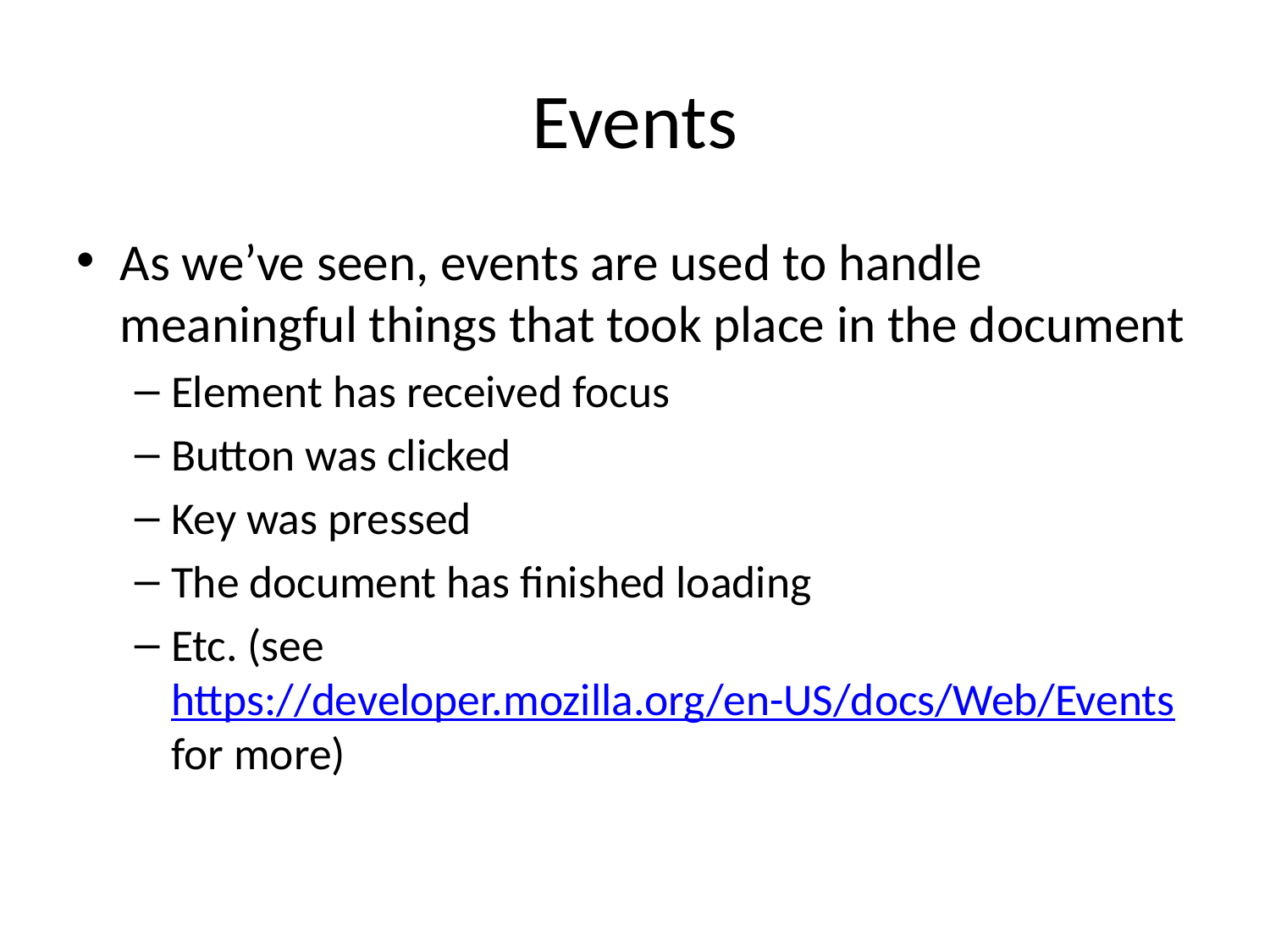

# Events
As we’ve seen, events are used to handle meaningful things that took place in the document
Element has received focus
Button was clicked
Key was pressed
The document has finished loading
Etc. (see https://developer.mozilla.org/en-US/docs/Web/Events for more)